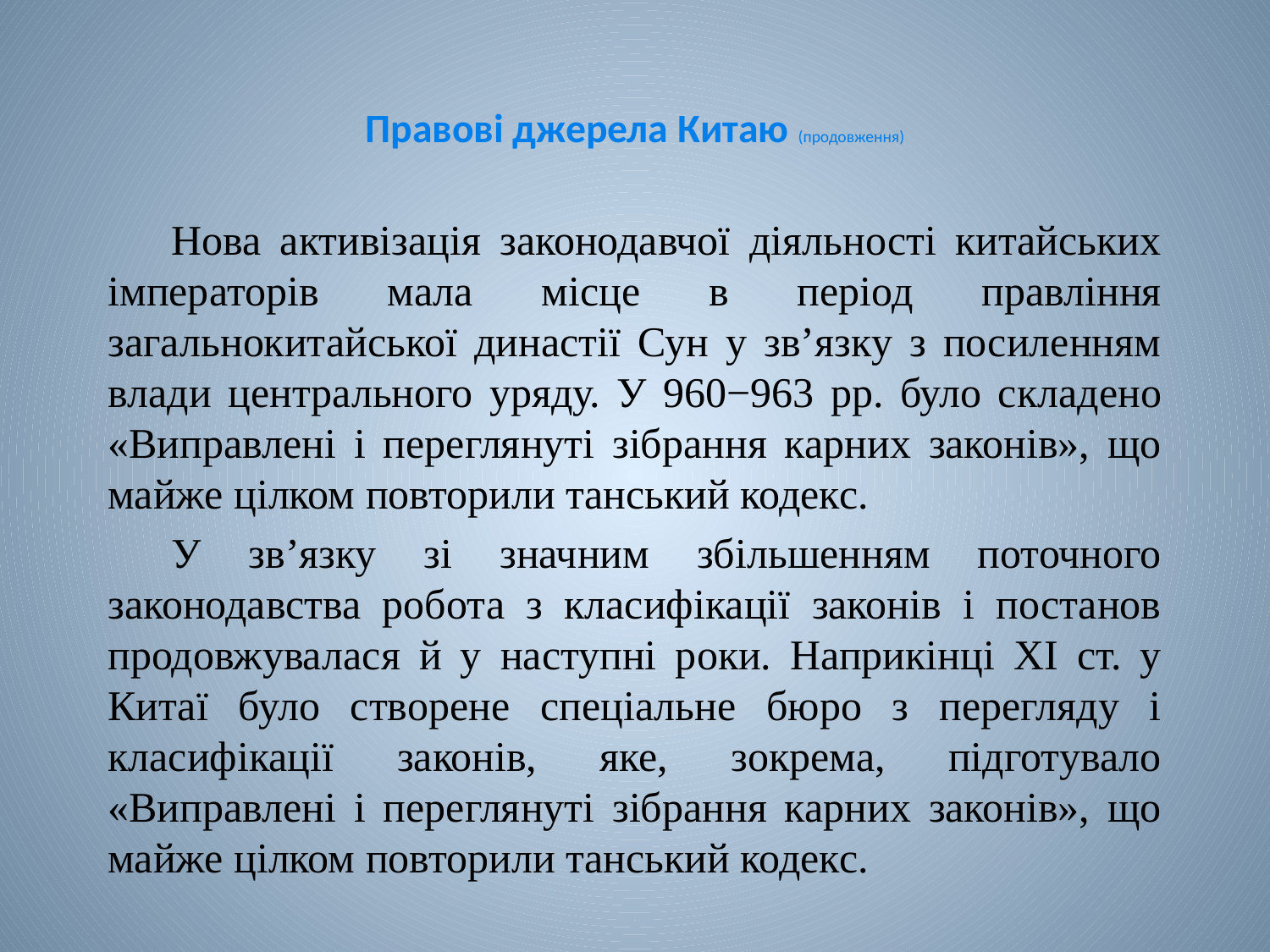

# Правові джерела Китаю (продовження)
Нова активізація законодавчої діяльності китайських імператорів мала місце в період правління загальнокитайської династії Сун у зв’язку з посиленням влади центрального уряду. У 960−963 рр. було складено «Виправлені і переглянуті зібрання карних законів», що майже цілком повторили танський кодекс.
У зв’язку зі значним збільшенням поточного законодавства робота з класифікації законів і постанов продовжувалася й у наступні роки. Наприкінці XI ст. у Китаї було створене спеціальне бюро з перегляду і класифікації законів, яке, зокрема, підготувало «Виправлені і переглянуті зібрання карних законів», що майже цілком повторили танський кодекс.